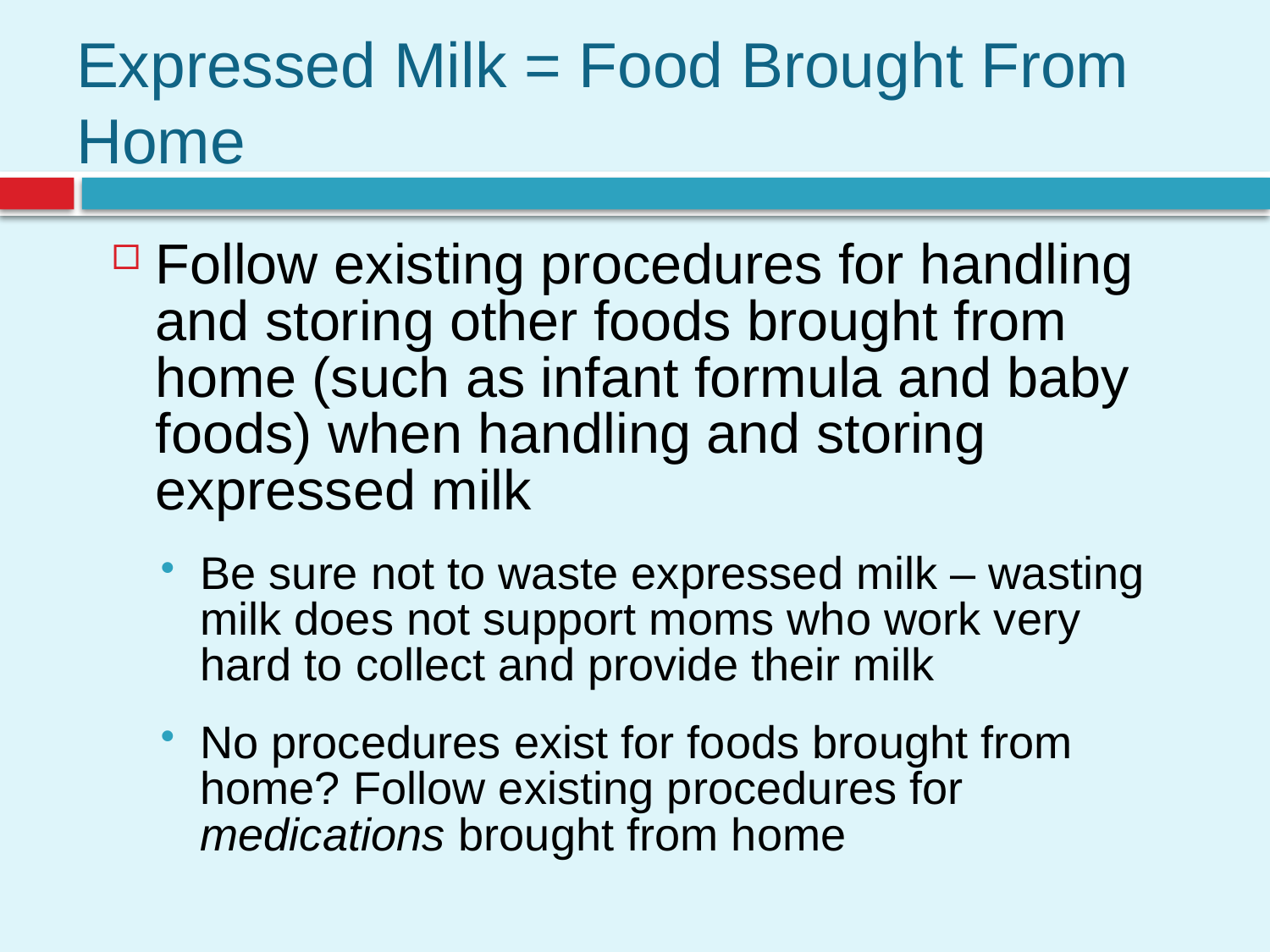

# Expressed Milk = Food Brought From Home
Follow existing procedures for handling and storing other foods brought from home (such as infant formula and baby foods) when handling and storing expressed milk
Be sure not to waste expressed milk – wasting milk does not support moms who work very hard to collect and provide their milk
No procedures exist for foods brought from home? Follow existing procedures for medications brought from home